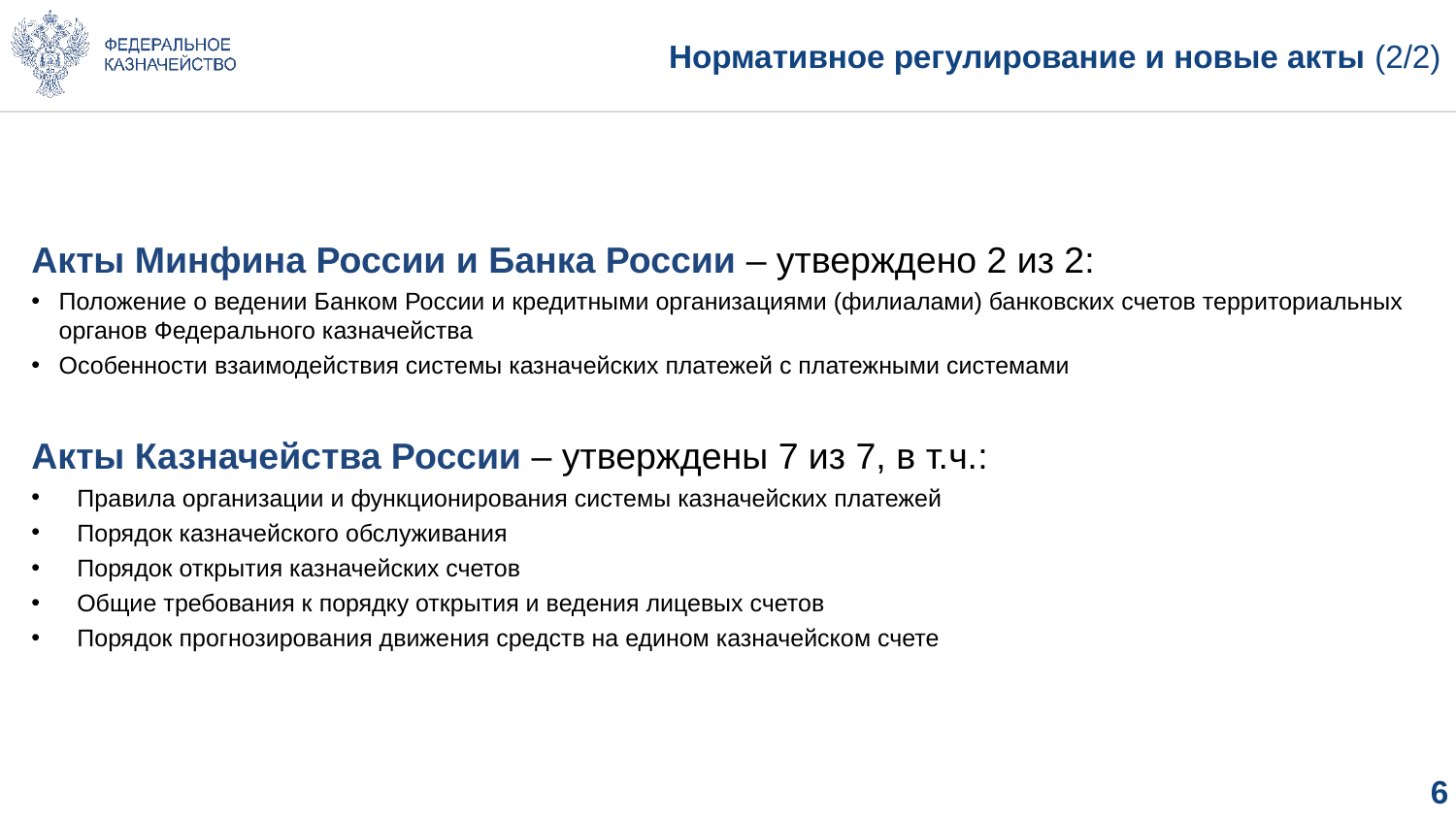

# Нормативное регулирование и новые акты (2/2)
Акты Минфина России и Банка России – утверждено 2 из 2:
Положение о ведении Банком России и кредитными организациями (филиалами) банковских счетов территориальных органов Федерального казначейства
Особенности взаимодействия системы казначейских платежей с платежными системами

Акты Казначейства России – утверждены 7 из 7, в т.ч.:
Правила организации и функционирования системы казначейских платежей
Порядок казначейского обслуживания
Порядок открытия казначейских счетов
Общие требования к порядку открытия и ведения лицевых счетов
Порядок прогнозирования движения средств на едином казначейском счете